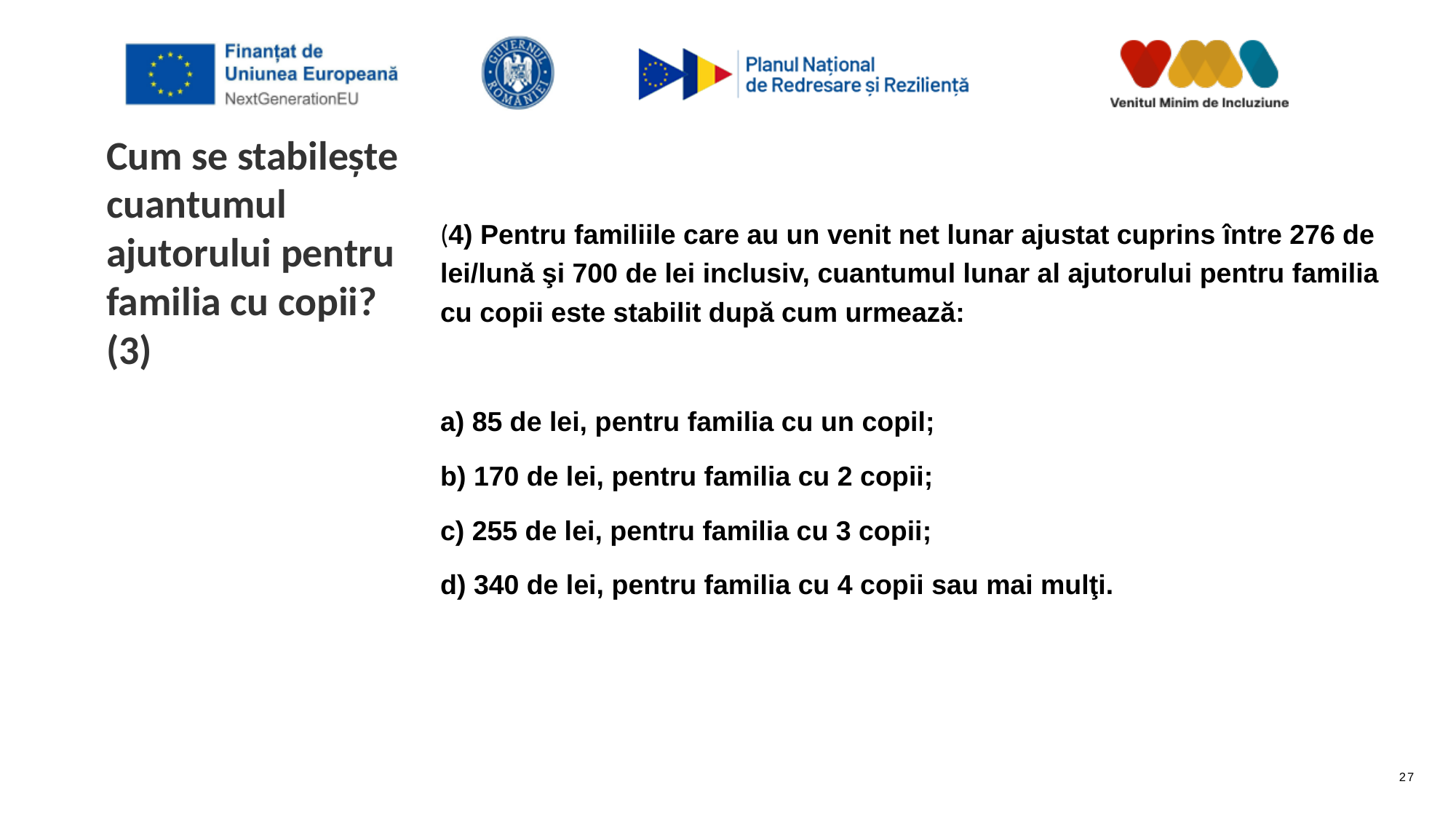

# Cum se stabilește cuantumul ajutorului pentru familia cu copii? (3)
(4) Pentru familiile care au un venit net lunar ajustat cuprins între 276 de lei/lună şi 700 de lei inclusiv, cuantumul lunar al ajutorului pentru familia cu copii este stabilit după cum urmează:

a) 85 de lei, pentru familia cu un copil;
b) 170 de lei, pentru familia cu 2 copii;
c) 255 de lei, pentru familia cu 3 copii;
d) 340 de lei, pentru familia cu 4 copii sau mai mulţi.
27